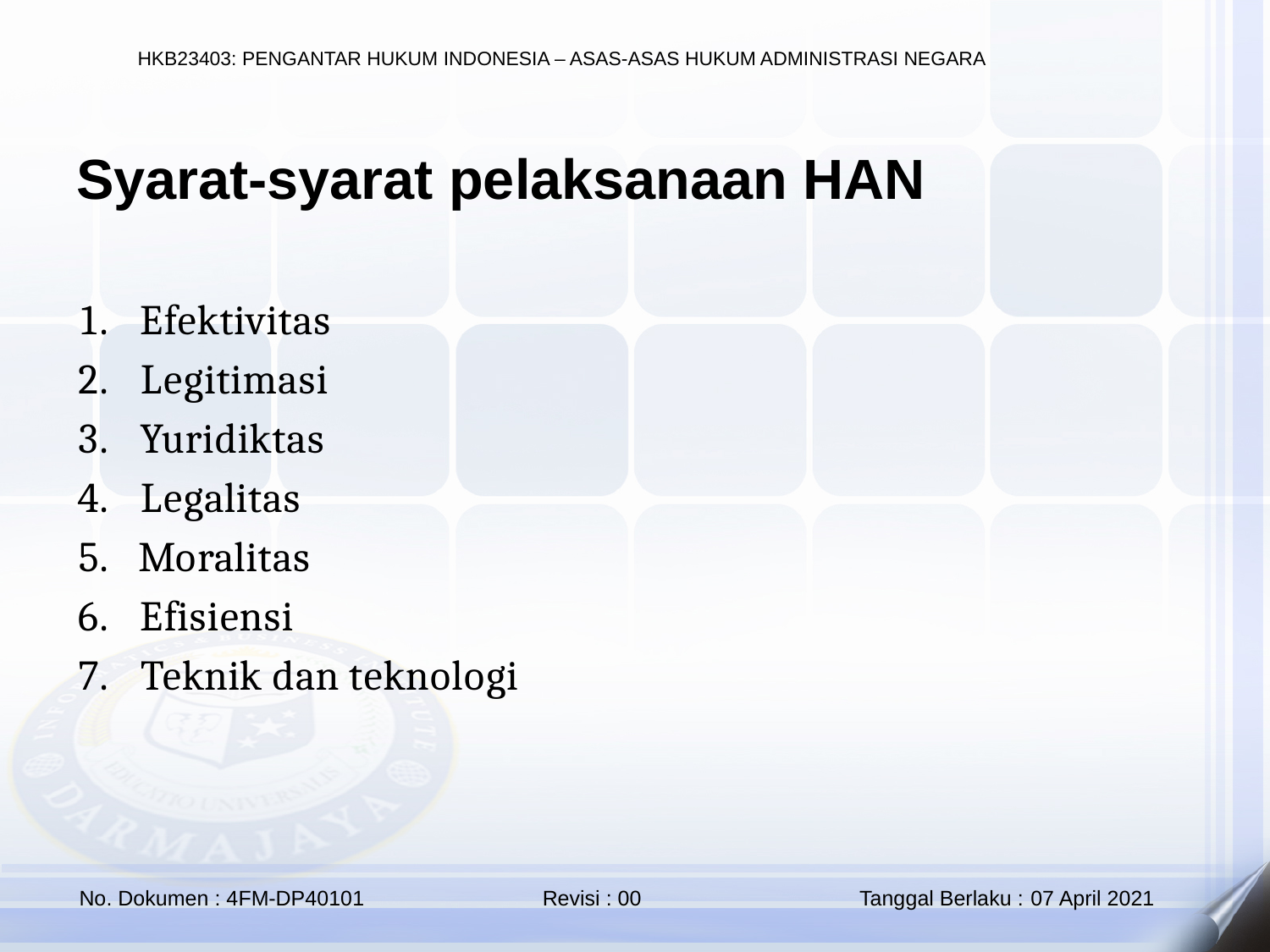

Syarat-syarat pelaksanaan HAN
Efektivitas
Legitimasi
Yuridiktas
Legalitas
Moralitas
Efisiensi
Teknik dan teknologi